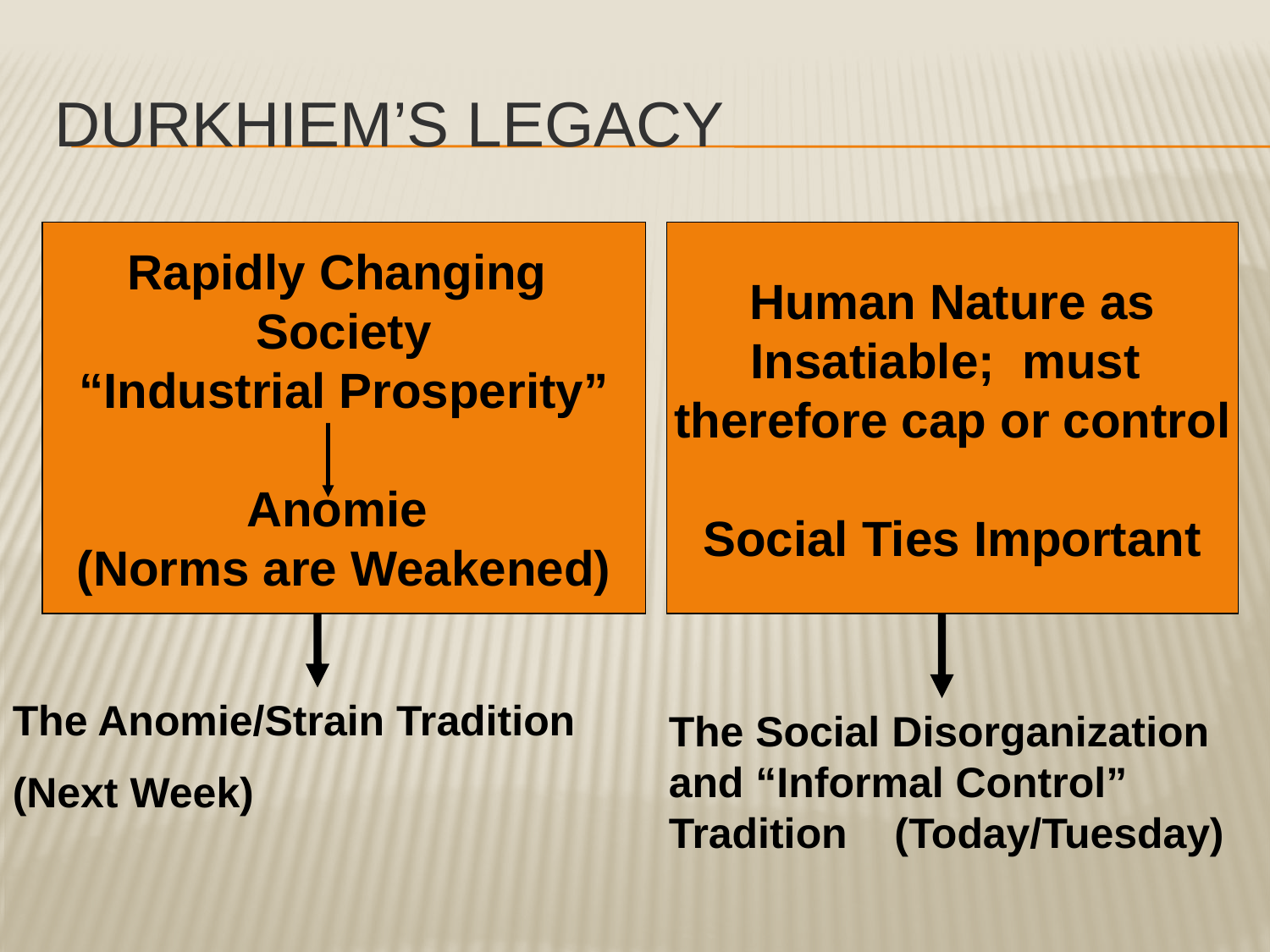

# Durkhiem’s Legacy
Rapidly Changing
Society
“Industrial Prosperity”

Anomie
(Norms are Weakened)
Human Nature as
Insatiable;  must
therefore cap or control

Social Ties Important

The Anomie/Strain Tradition
(Next Week)
The Social Disorganization and “Informal Control” Tradition    (Today/Tuesday)